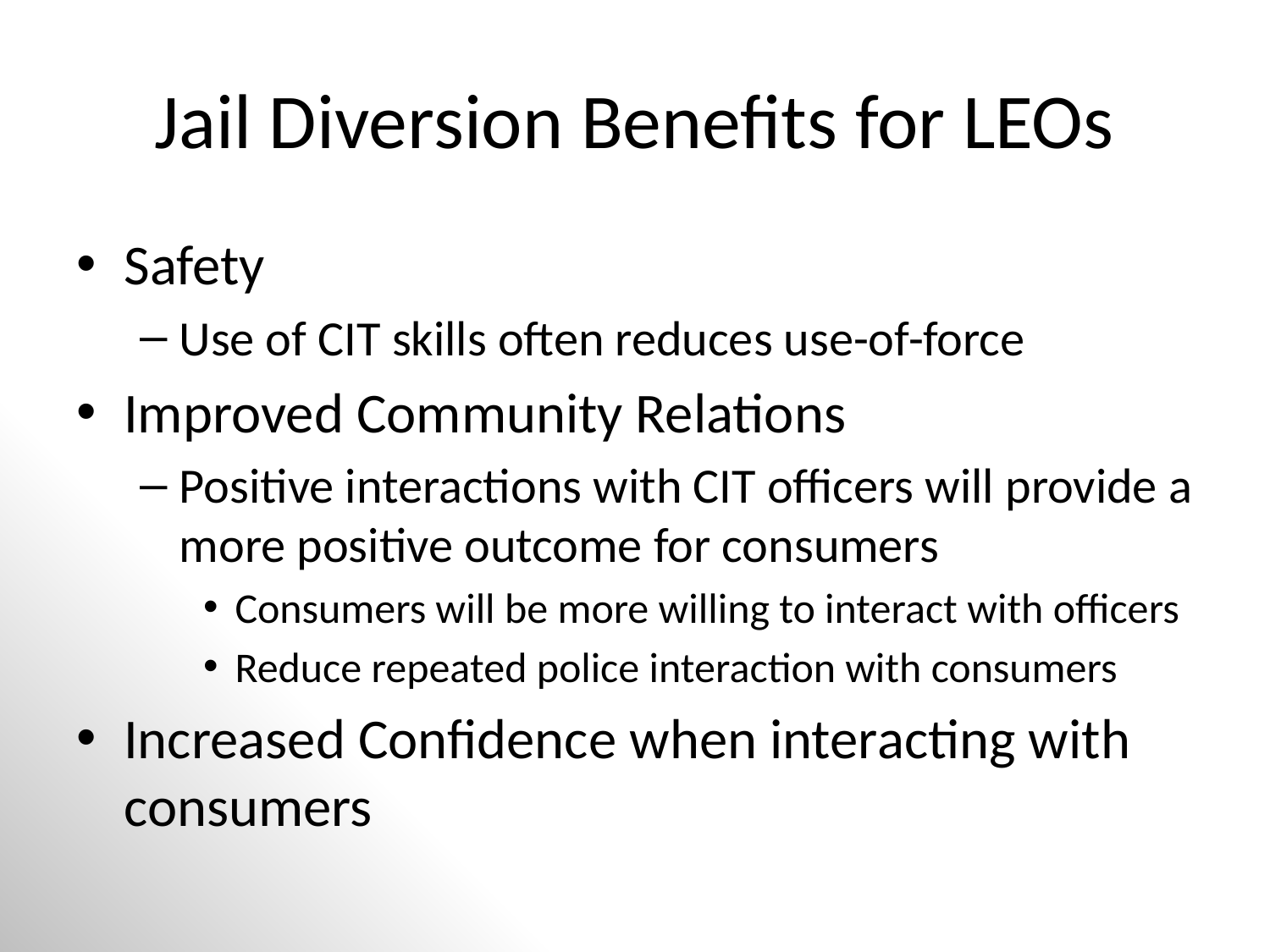

# Jail Diversion Benefits for LEOs
Safety
Use of CIT skills often reduces use-of-force
Improved Community Relations
Positive interactions with CIT officers will provide a more positive outcome for consumers
Consumers will be more willing to interact with officers
Reduce repeated police interaction with consumers
Increased Confidence when interacting with consumers